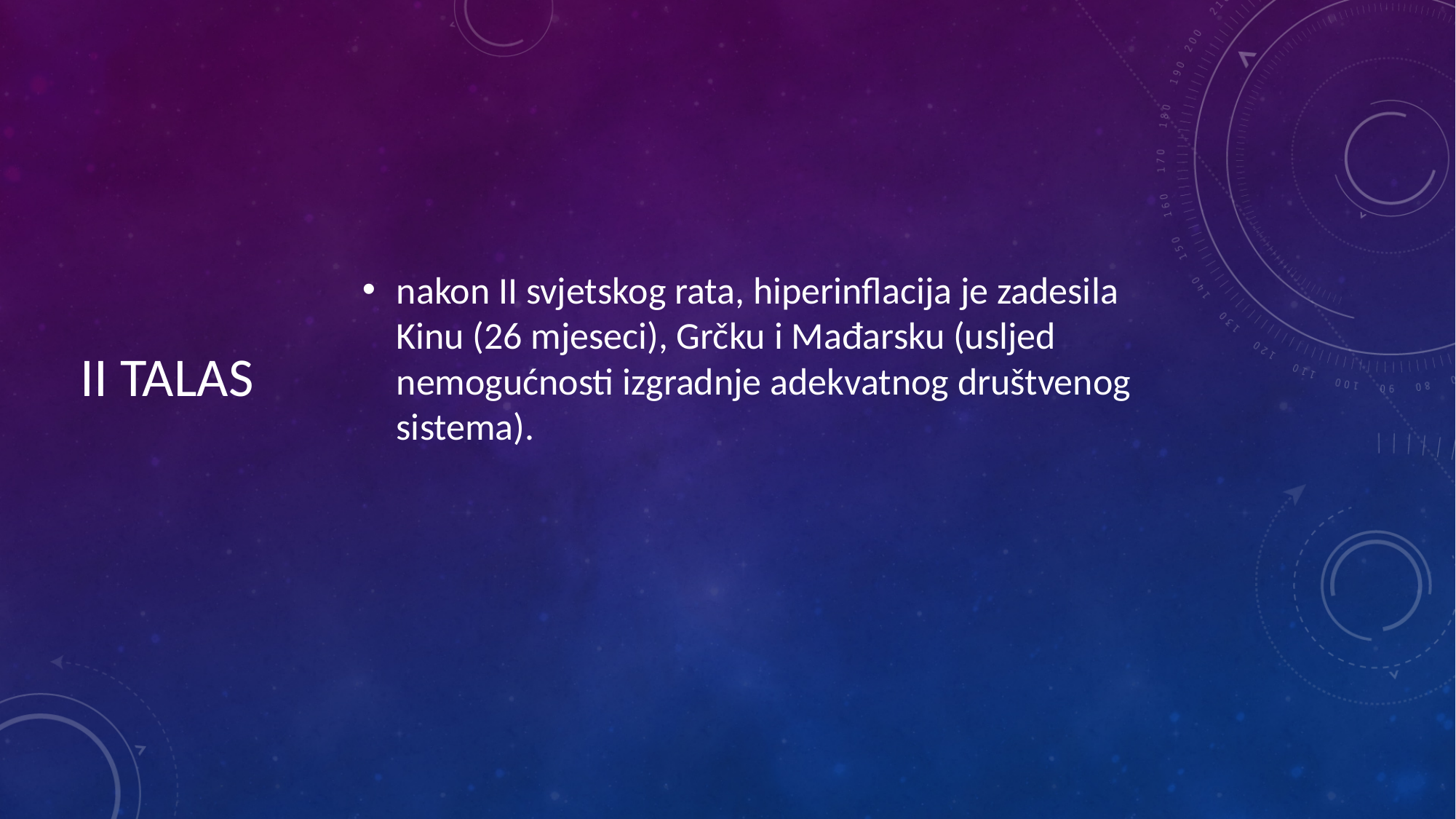

nakon II svjetskog rata, hiperinflacija je zadesila Kinu (26 mjeseci), Grčku i Mađarsku (usljed nemogućnosti izgradnje adekvatnog društvenog sistema).

# II talas